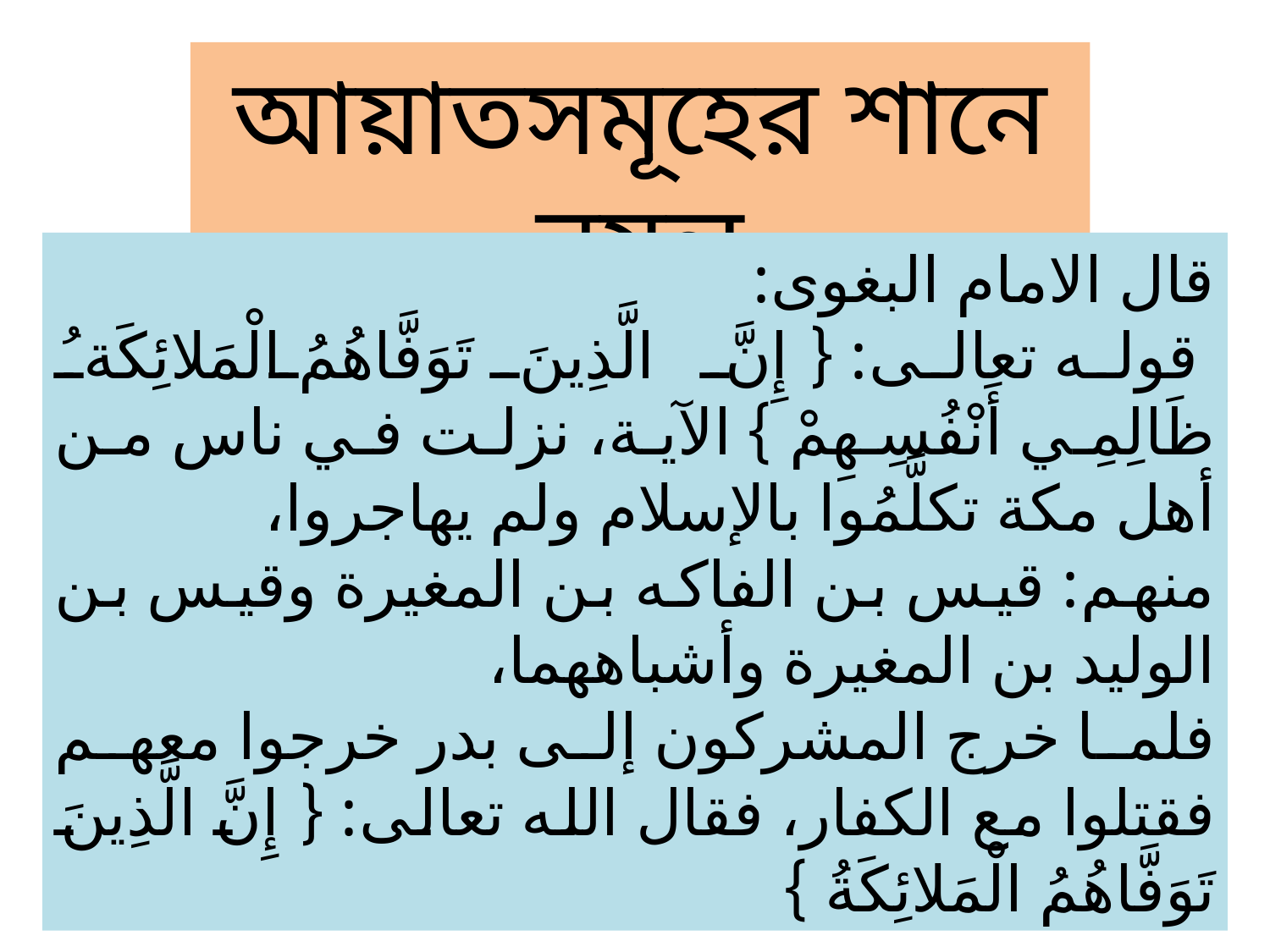

আয়াতসমূহের শানে নুযূল
قال الامام البغوى:
 	قوله تعالى: { إِنَّ الَّذِينَ تَوَفَّاهُمُ الْمَلائِكَةُ ظَالِمِي أَنْفُسِهِمْ } الآية، نزلت في ناس من أهل مكة تكلَّمُوا بالإسلام ولم يهاجروا،
	منهم: قيس بن الفاكه بن المغيرة وقيس بن الوليد بن المغيرة وأشباههما،
	فلما خرج المشركون إلى بدر خرجوا معهم فقتلوا مع الكفار، فقال الله تعالى: { إِنَّ الَّذِينَ تَوَفَّاهُمُ الْمَلائِكَةُ }